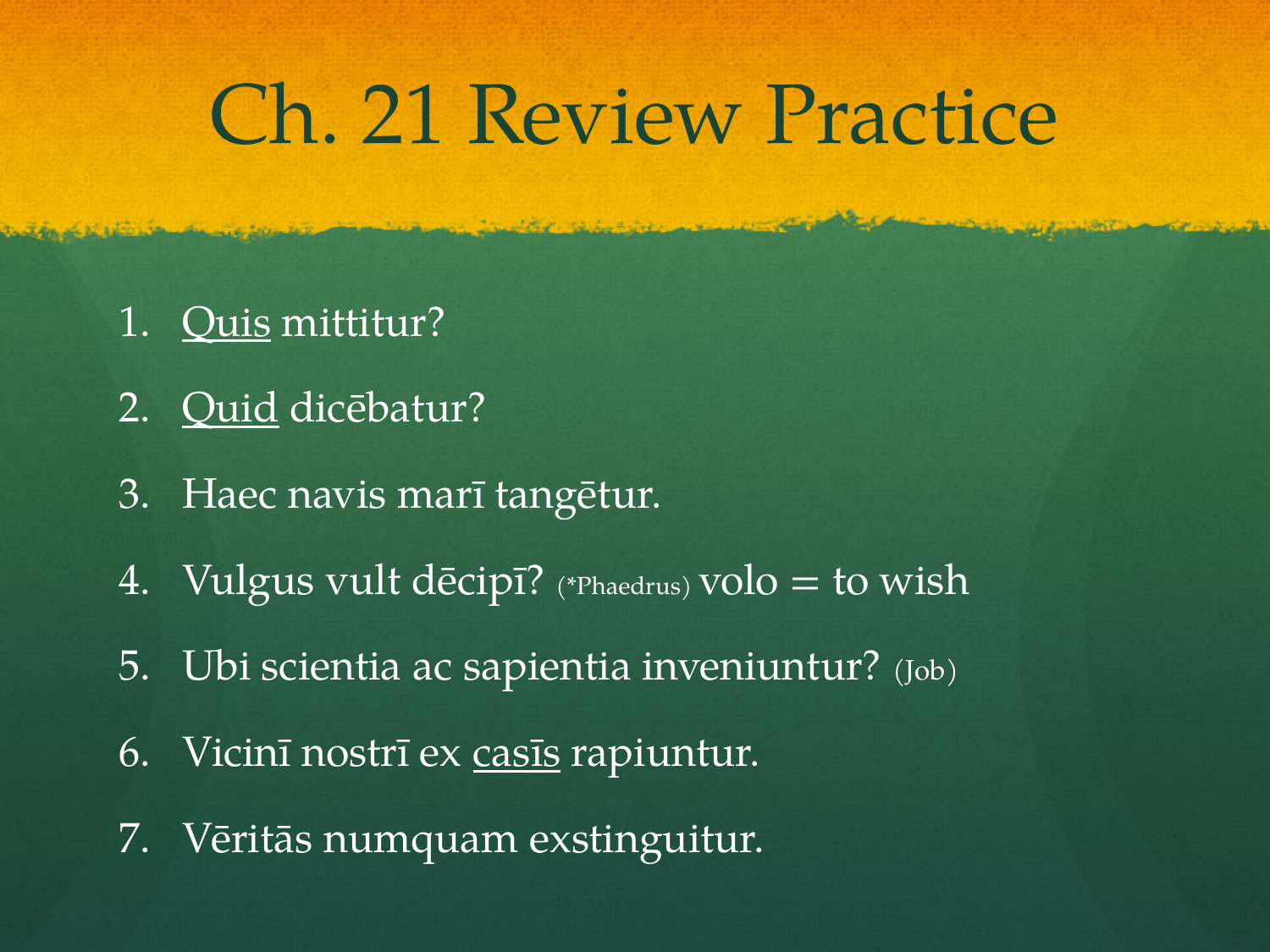

# Ch. 21 Review Practice
Quis mittitur?
Quid dicēbatur?
Haec navis marī tangētur.
Vulgus vult dēcipī? (*Phaedrus) volo = to wish
Ubi scientia ac sapientia inveniuntur? (Job)
Vicinī nostrī ex casīs rapiuntur.
Vēritās numquam exstinguitur.